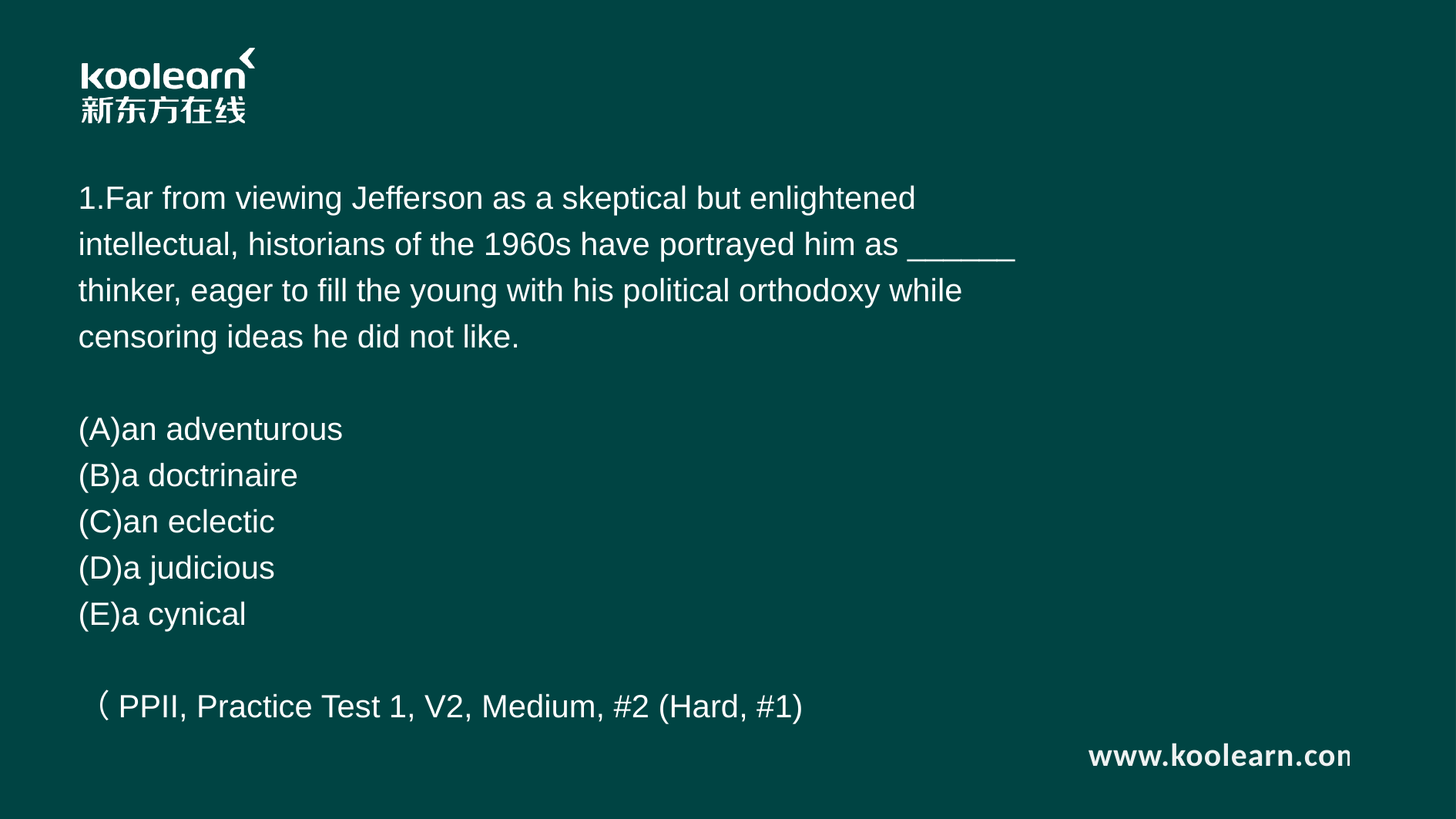

1.Far from viewing Jefferson as a skeptical but enlightened intellectual, historians of the 1960s have portrayed him as ______ thinker, eager to fill the young with his political orthodoxy while censoring ideas he did not like.

(A)an adventurous
(B)a doctrinaire
(C)an eclectic
(D)a judicious
(E)a cynical

（PPII, Practice Test 1, V2, Medium, #2 (Hard, #1)